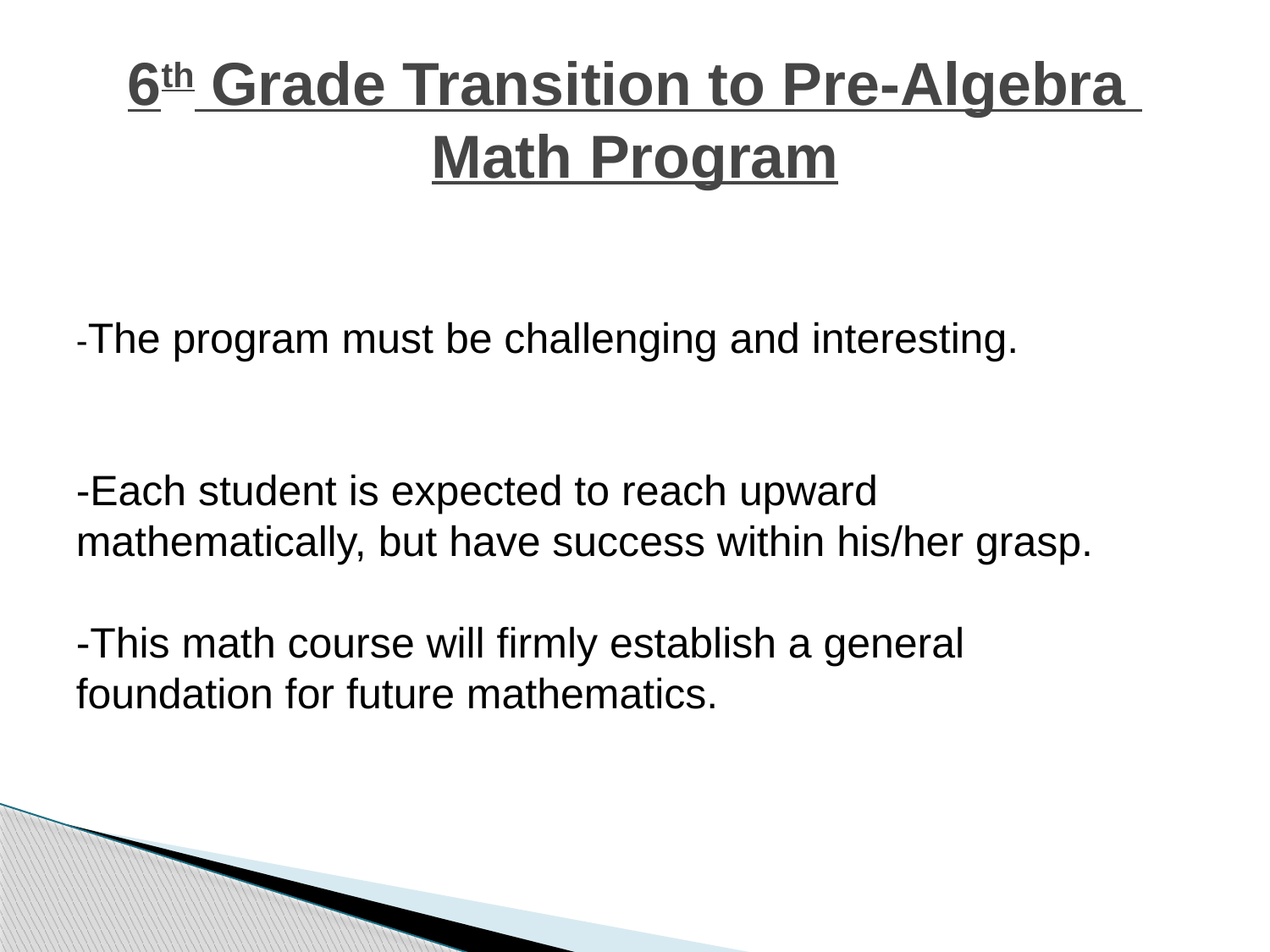

# 6th Grade Transition to Pre-Algebra  Math Program

-The program must be challenging and interesting.

-Each student is expected to reach upward mathematically, but have success within his/her grasp.

-This math course will firmly establish a general foundation for future mathematics.